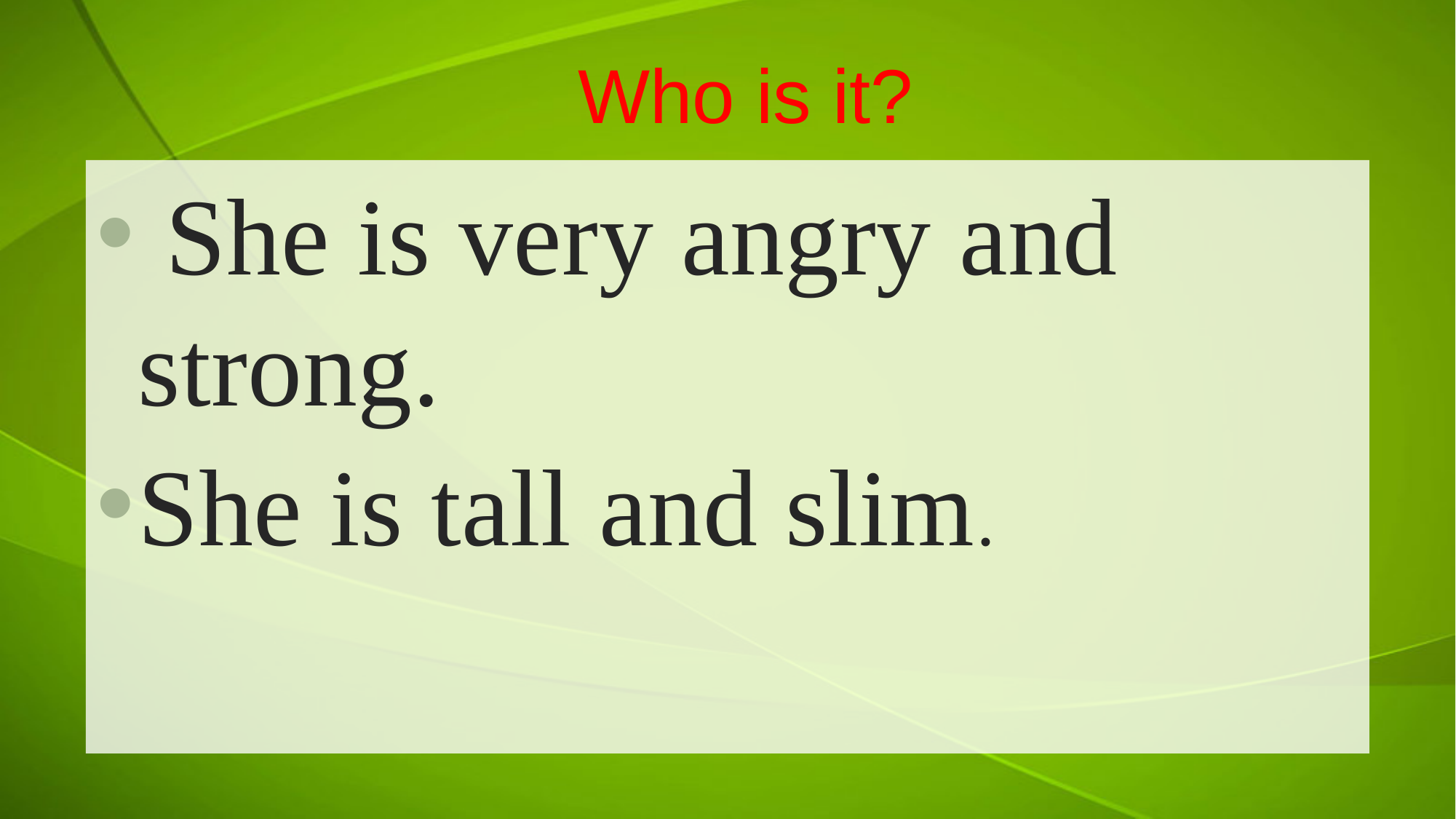

Who is it?
 She is very angry and strong.
She is tall and slim.